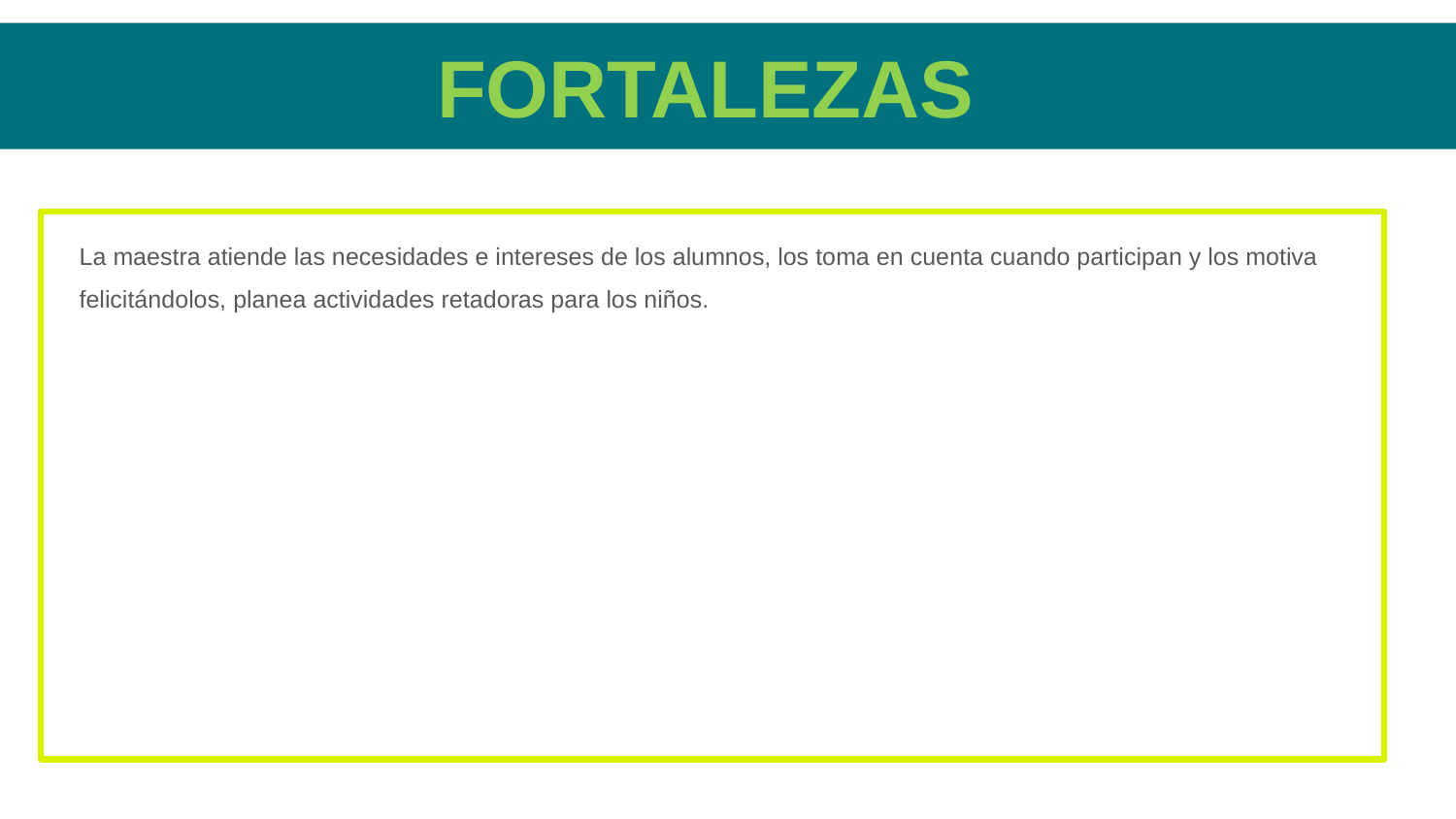

# FORTALEZAS
La maestra atiende las necesidades e intereses de los alumnos, los toma en cuenta cuando participan y los motiva felicitándolos, planea actividades retadoras para los niños.